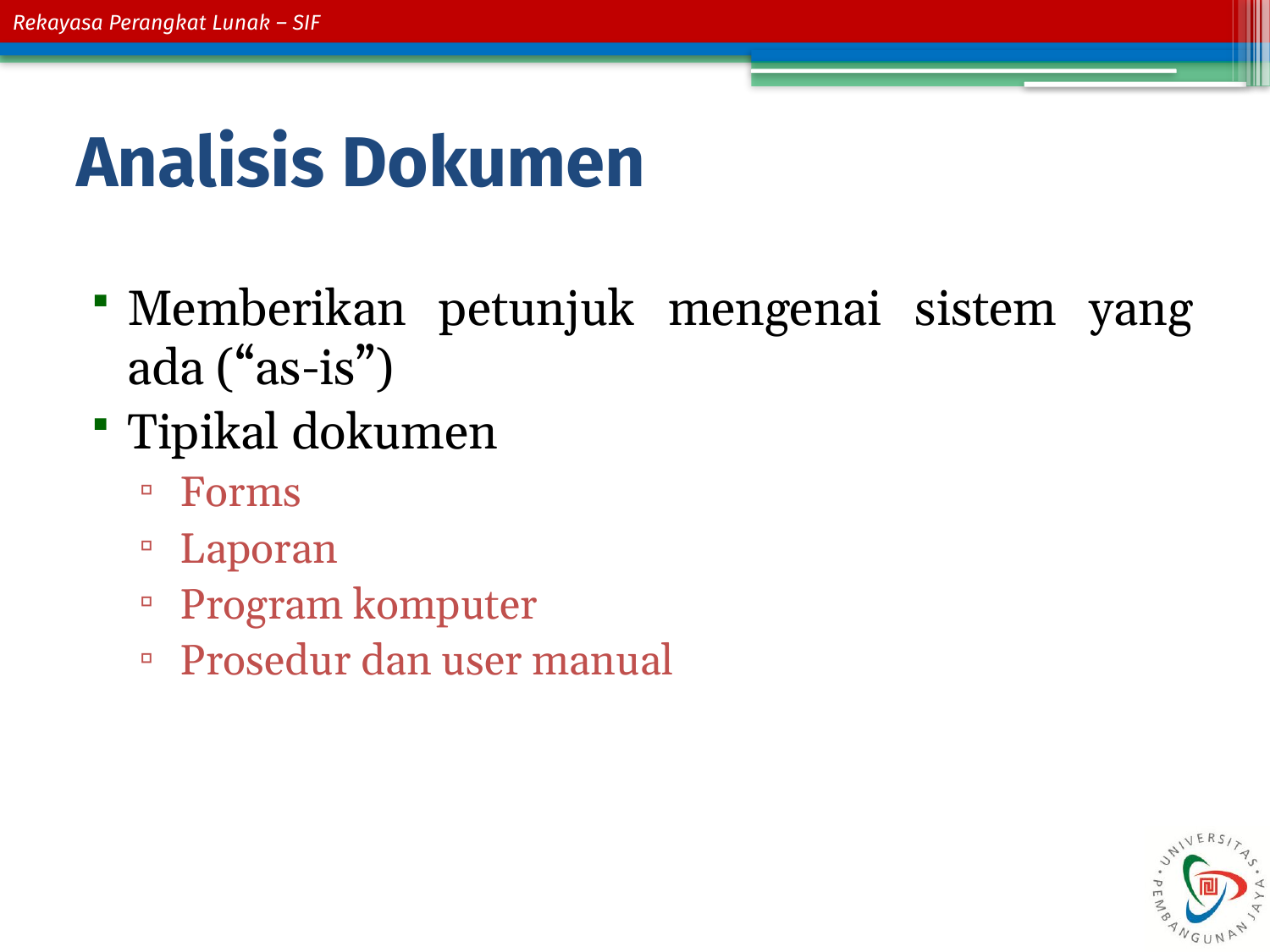

# Analisis Dokumen
Memberikan petunjuk mengenai sistem yang ada (“as-is”)
Tipikal dokumen
Forms
Laporan
Program komputer
Prosedur dan user manual